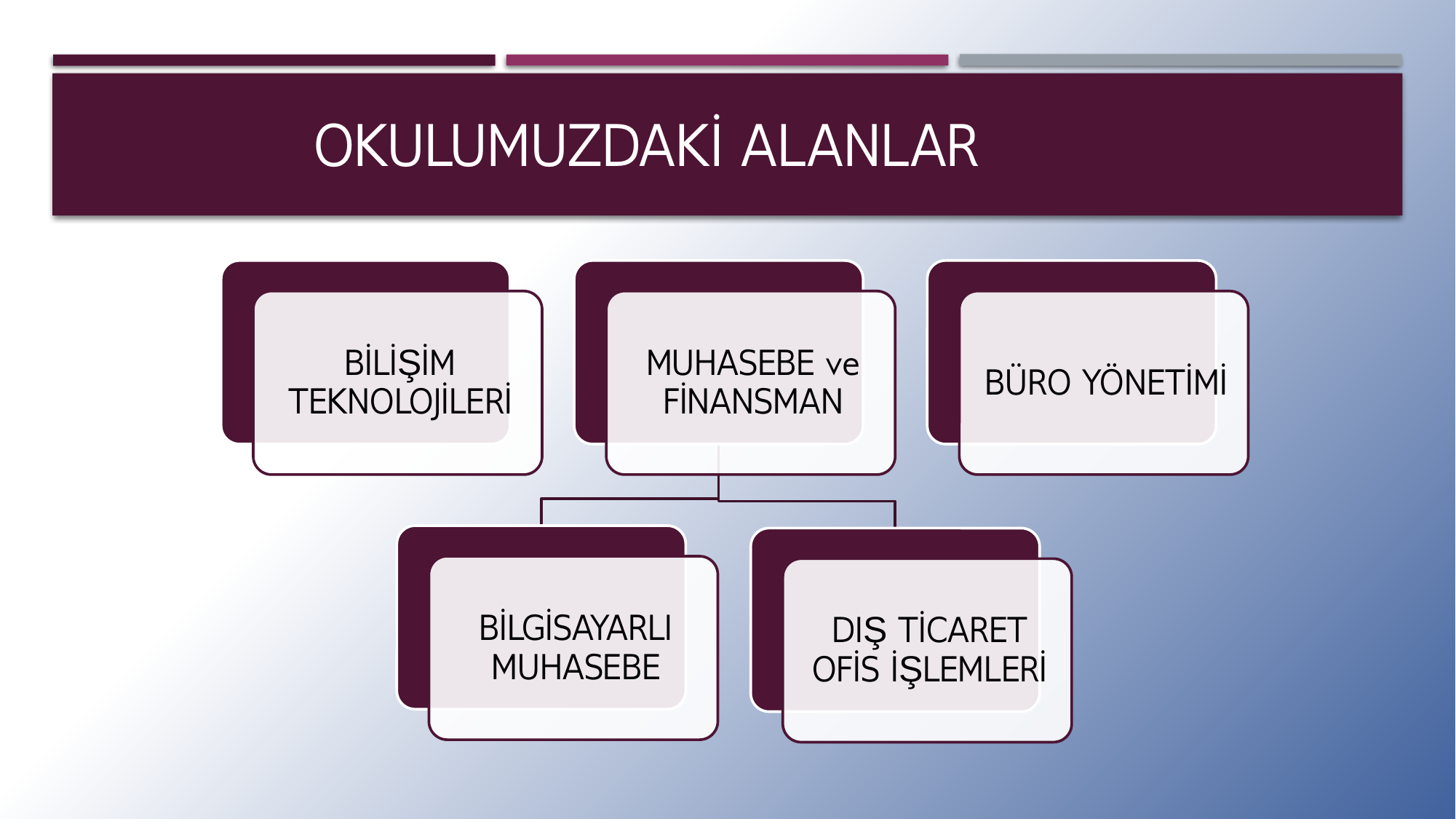

# Okulumuzdaki alanlar
BİLİŞİM TEKNOLOJİLERİ
MUHASEBE ve FİNANSMAN
BİLGİSAYARLI MUHASEBE
DIŞ TİCARET OFİS İŞLEMLERİ
BÜRO YÖNETİMİ